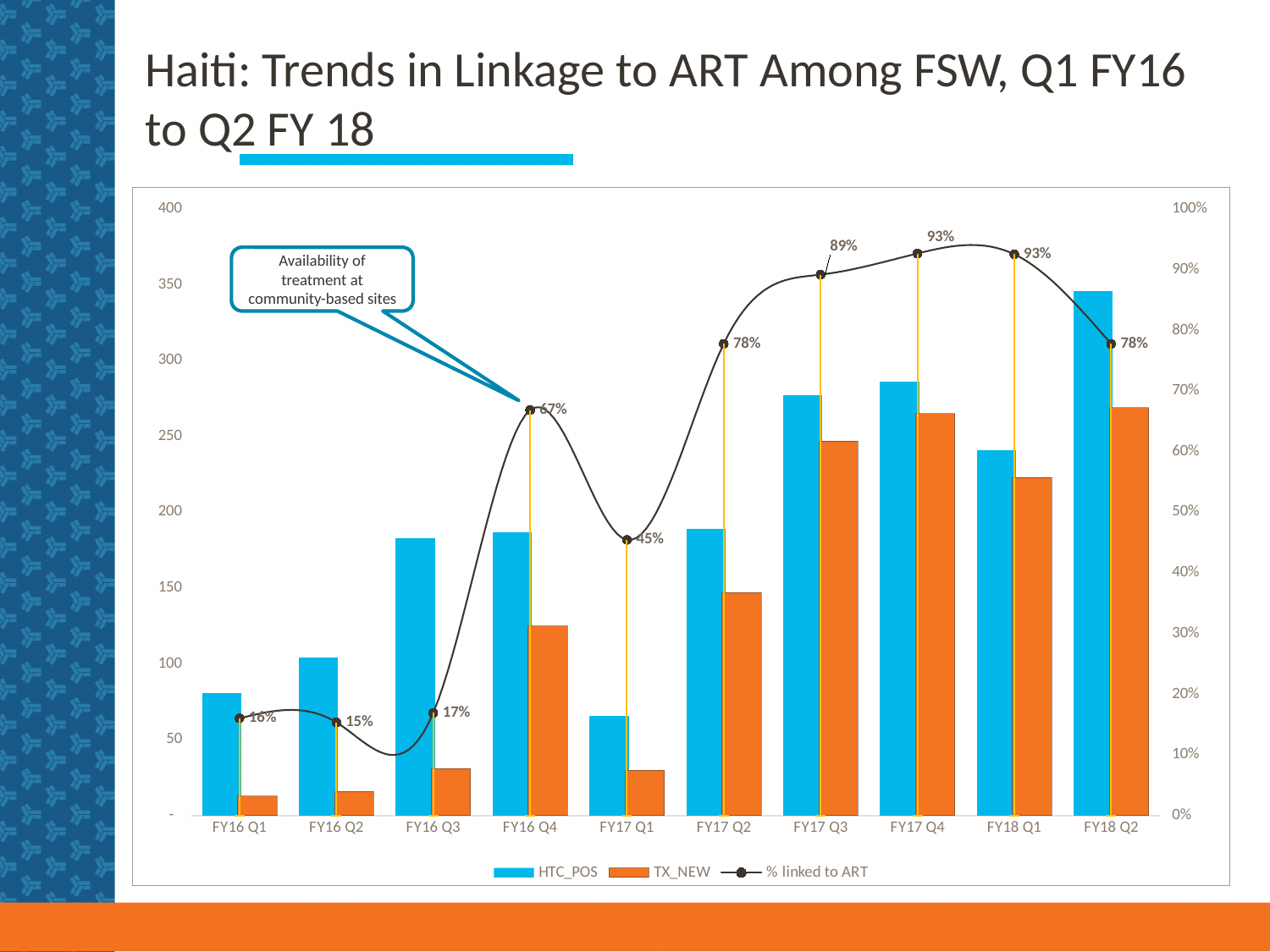

# Haiti: Trends in Linkage to ART Among FSW, Q1 FY16 to Q2 FY 18

### Chart

| Category | HTC_POS | TX_NEW | % linked to ART |
|---|---|---|---|
| FY16 Q1 | 81.0 | 13.0 | 0.16049382716049382 |
| FY16 Q2 | 104.0 | 16.0 | 0.15384615384615385 |
| FY16 Q3 | 183.0 | 31.0 | 0.16939890710382513 |
| FY16 Q4 | 187.0 | 125.0 | 0.6684491978609626 |
| FY17 Q1 | 66.0 | 30.0 | 0.45454545454545453 |
| FY17 Q2 | 189.0 | 147.0 | 0.7777777777777778 |
| FY17 Q3 | 277.0 | 247.0 | 0.8916967509025271 |
| FY17 Q4 | 286.0 | 265.0 | 0.9265734265734266 |
| FY18 Q1 | 241.0 | 223.0 | 0.9253112033195021 |
| FY18 Q2 | 346.0 | 269.0 | 0.7774566473988439 |
Availability of treatment at community-based sites